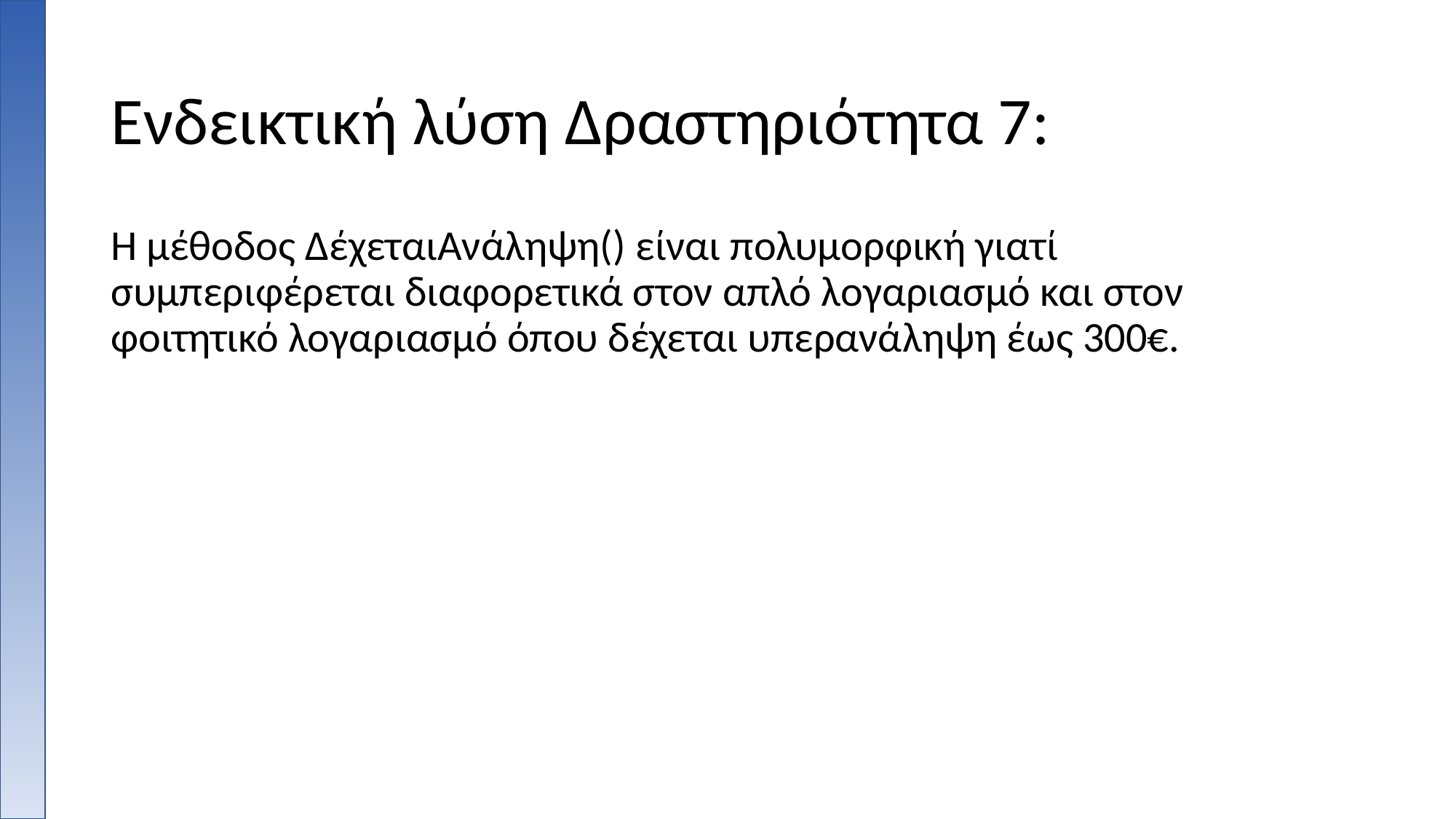

# Ενδεικτική λύση Δραστηριότητα 7:
Η μέθοδος ΔέχεταιΑνάληψη() είναι πολυμορφική γιατί συμπεριφέρεται διαφορετικά στον απλό λογαριασμό και στον φοιτητικό λογαριασμό όπου δέχεται υπερανάληψη έως 300€.